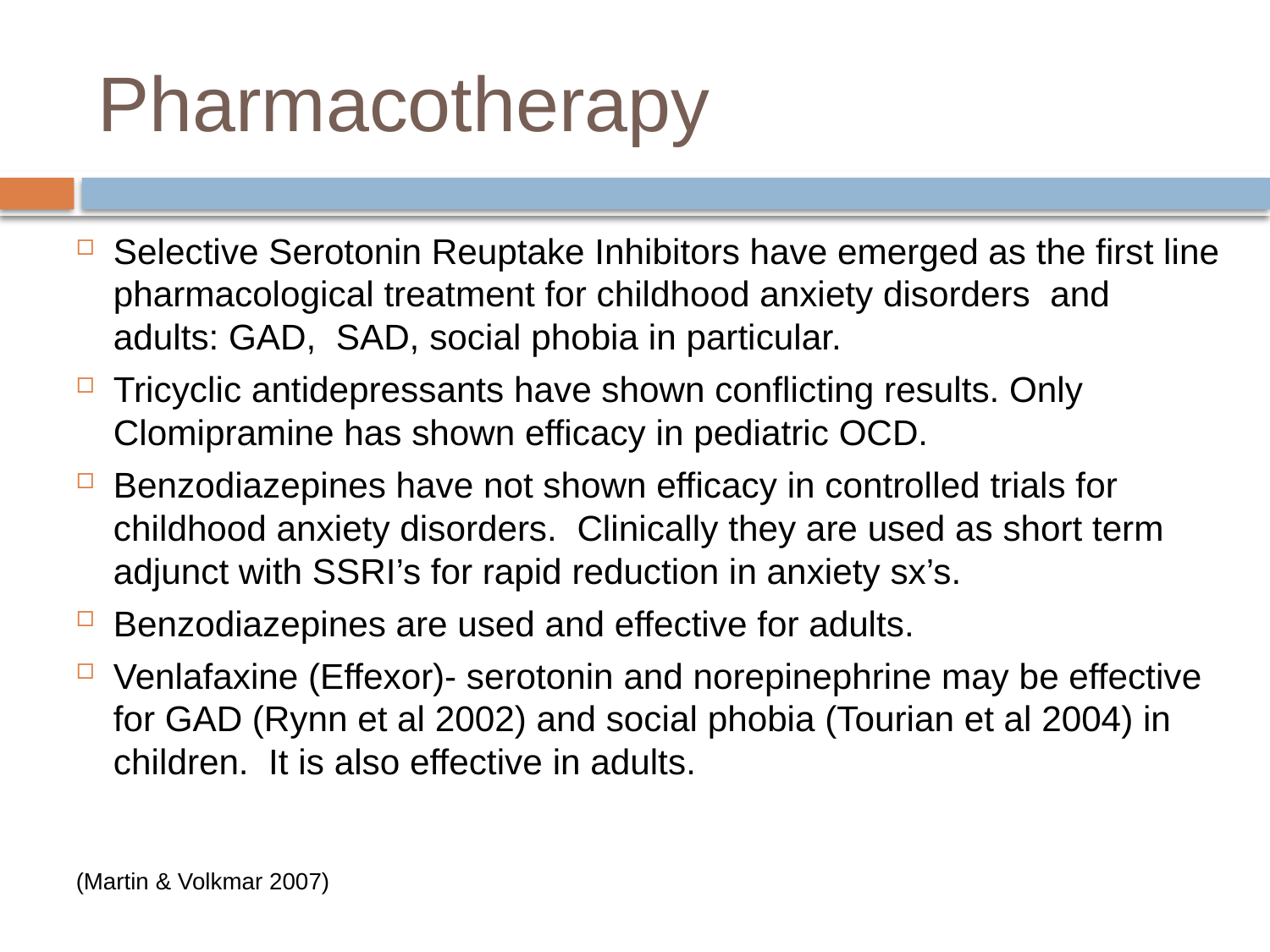

# Pharmacotherapy
Selective Serotonin Reuptake Inhibitors have emerged as the first line pharmacological treatment for childhood anxiety disorders  and adults: GAD,  SAD, social phobia in particular.
Tricyclic antidepressants have shown conflicting results. Only Clomipramine has shown efficacy in pediatric OCD.
Benzodiazepines have not shown efficacy in controlled trials for childhood anxiety disorders.  Clinically they are used as short term adjunct with SSRI’s for rapid reduction in anxiety sx’s.
Benzodiazepines are used and effective for adults.
Venlafaxine (Effexor)- serotonin and norepinephrine may be effective for GAD (Rynn et al 2002) and social phobia (Tourian et al 2004) in children.  It is also effective in adults.

(Martin & Volkmar 2007)